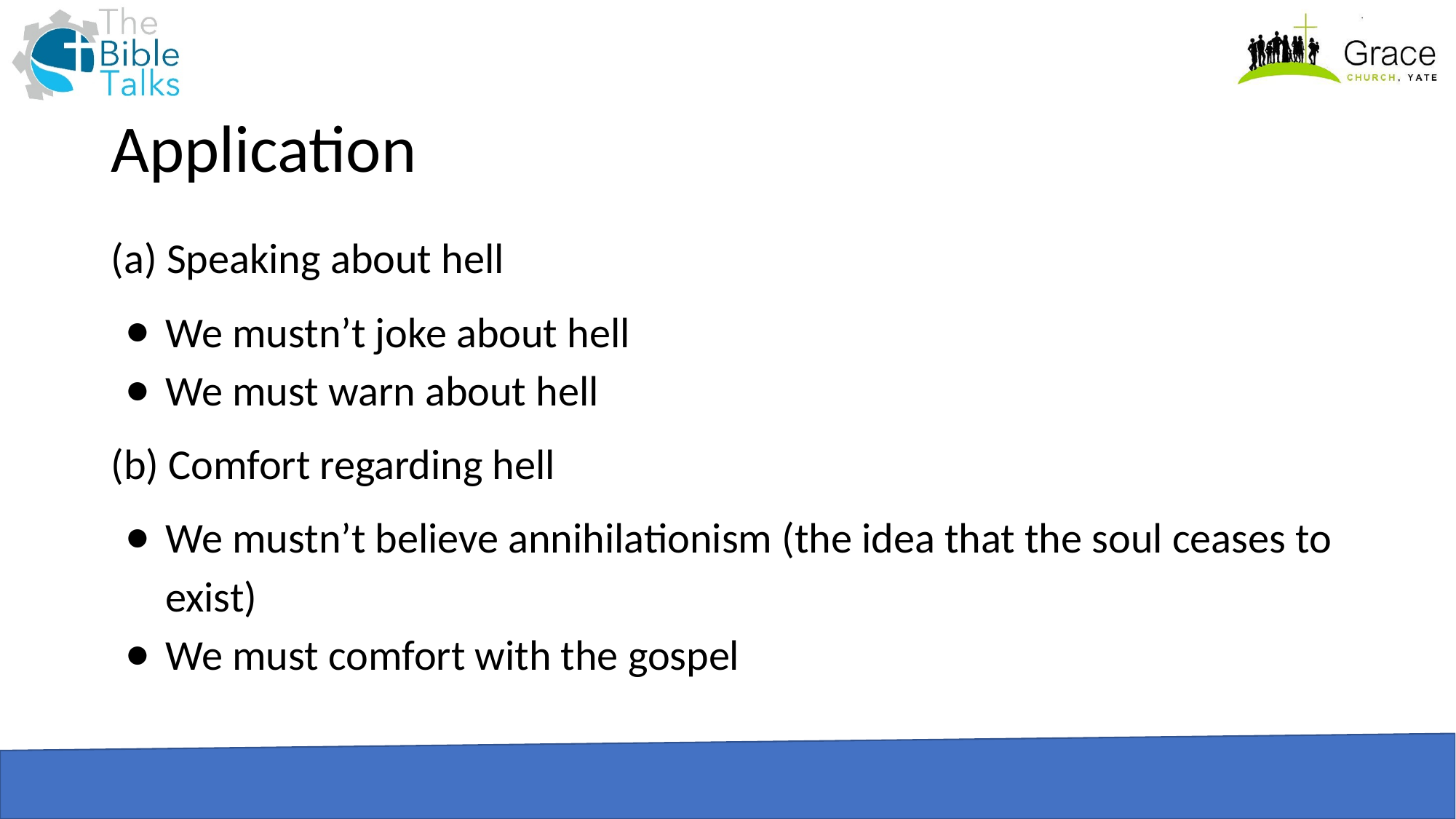

# Application
(a) Speaking about hell
We mustn’t joke about hell
We must warn about hell
(b) Comfort regarding hell
We mustn’t believe annihilationism (the idea that the soul ceases to exist)
We must comfort with the gospel